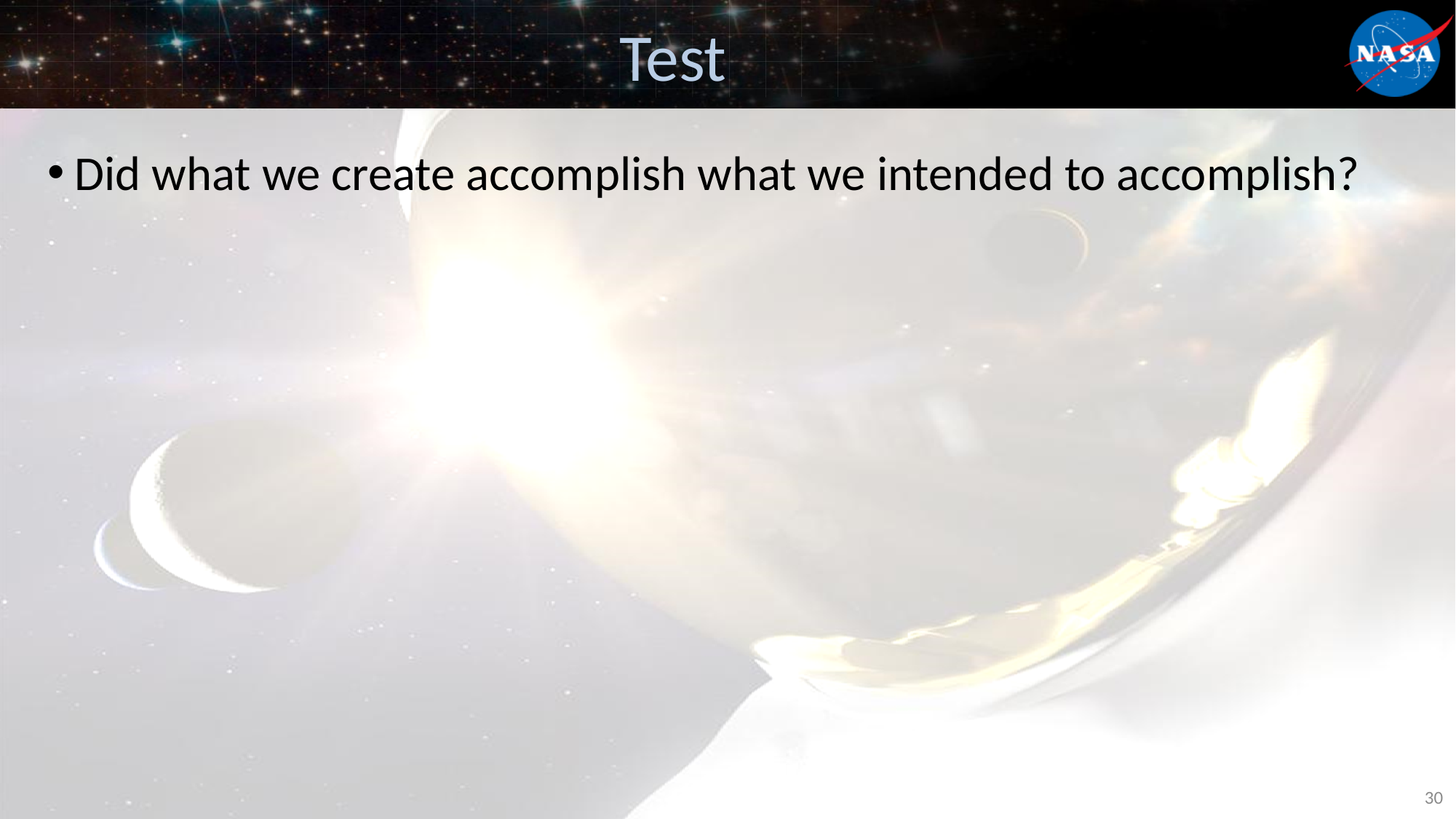

# Test
Did what we create accomplish what we intended to accomplish?
30